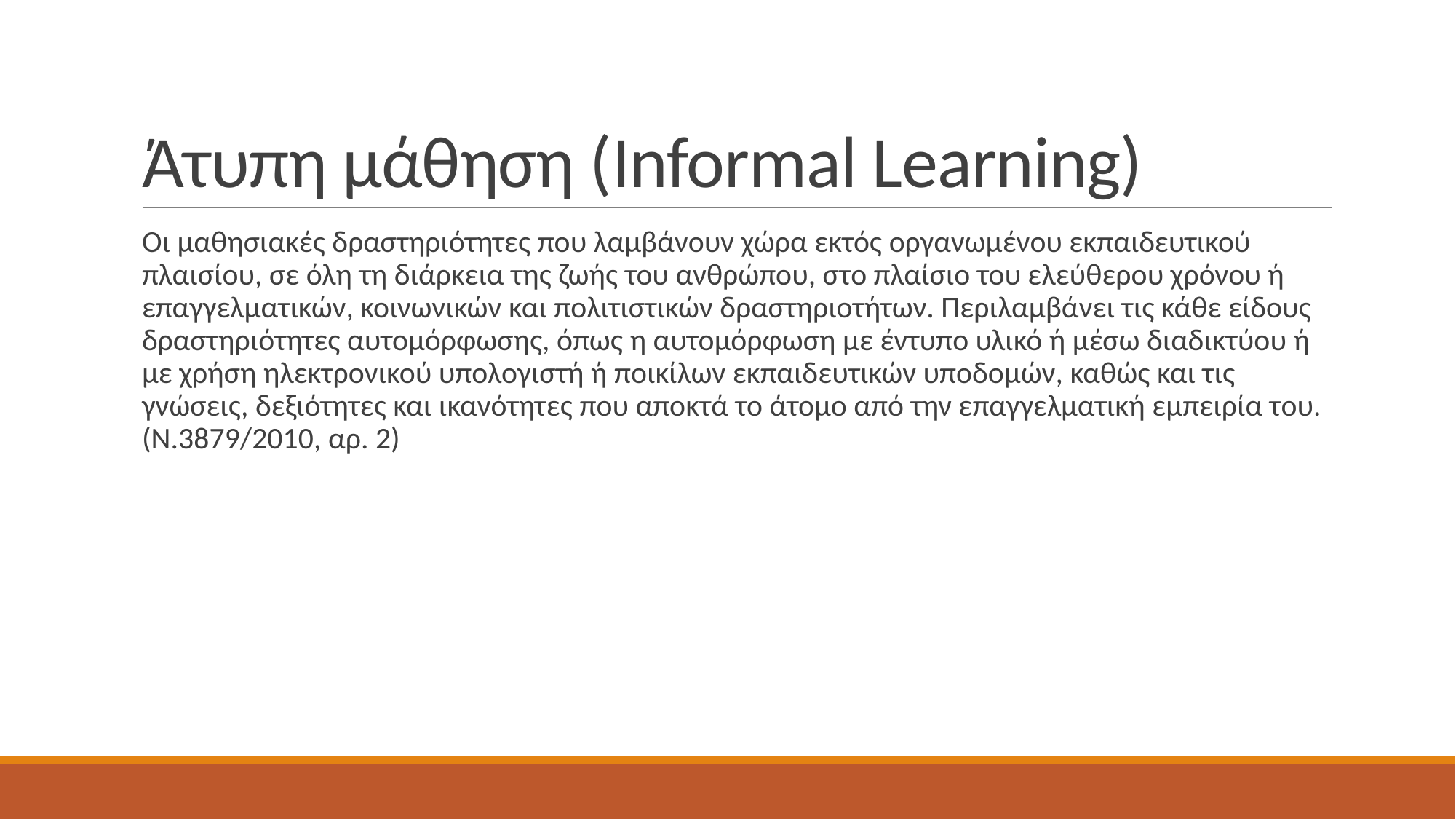

# Άτυπη μάθηση (Informal Learning)
Οι μαθησιακές δραστηριότητες που λαμβάνουν χώρα εκτός οργανωμένου εκπαιδευτικού πλαισίου, σε όλη τη διάρκεια της ζωής του ανθρώπου, στο πλαίσιο του ελεύθερου χρόνου ή επαγγελματικών, κοινωνικών και πολιτιστικών δραστηριοτήτων. Περιλαμβάνει τις κάθε είδους δραστηριότητες αυτομόρφωσης, όπως η αυτομόρφωση με έντυπο υλικό ή μέσω διαδικτύου ή με χρήση ηλεκτρονικού υπολογιστή ή ποικίλων εκπαιδευτικών υποδομών, καθώς και τις γνώσεις, δεξιότητες και ικανότητες που αποκτά το άτομο από την επαγγελματική εμπειρία του. (Ν.3879/2010, αρ. 2)